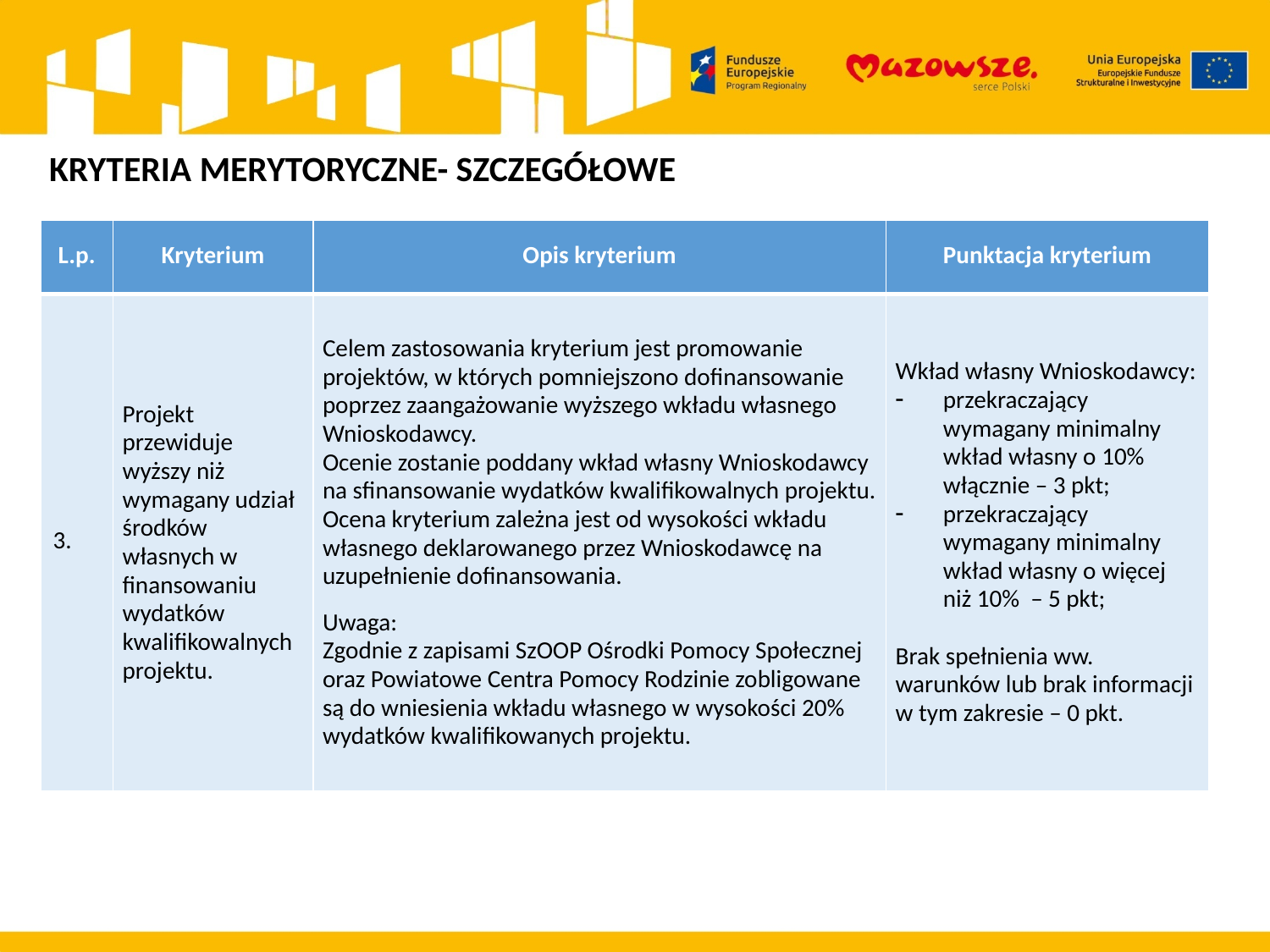

KRYTERIA MERYTORYCZNE- SZCZEGÓŁOWE
| L.p. | Kryterium | Opis kryterium | Punktacja kryterium |
| --- | --- | --- | --- |
| 3. | Projekt przewiduje wyższy niż wymagany udział środków własnych w finansowaniu wydatków kwalifikowalnych projektu. | Celem zastosowania kryterium jest promowanie projektów, w których pomniejszono dofinansowanie poprzez zaangażowanie wyższego wkładu własnego Wnioskodawcy. Ocenie zostanie poddany wkład własny Wnioskodawcy na sfinansowanie wydatków kwalifikowalnych projektu. Ocena kryterium zależna jest od wysokości wkładu własnego deklarowanego przez Wnioskodawcę na uzupełnienie dofinansowania. Uwaga: Zgodnie z zapisami SzOOP Ośrodki Pomocy Społecznej oraz Powiatowe Centra Pomocy Rodzinie zobligowane są do wniesienia wkładu własnego w wysokości 20% wydatków kwalifikowanych projektu. | Wkład własny Wnioskodawcy: przekraczający wymagany minimalny wkład własny o 10% włącznie – 3 pkt; przekraczający wymagany minimalny wkład własny o więcej niż 10% – 5 pkt;   Brak spełnienia ww. warunków lub brak informacji w tym zakresie – 0 pkt. |